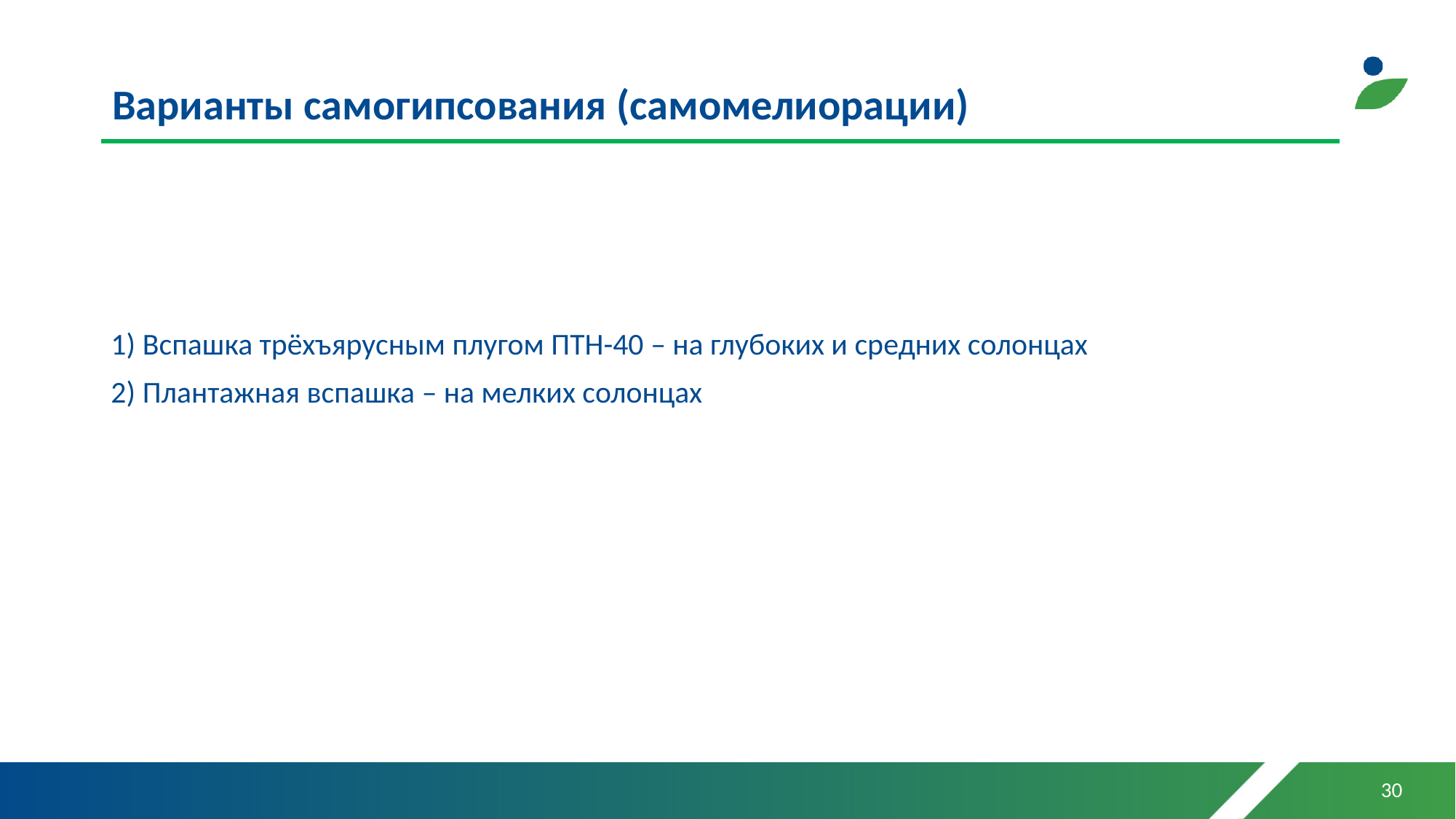

# Варианты самогипсования (самомелиорации)
1) Вспашка трёхъярусным плугом ПТН-40 – на глубоких и средних солонцах
2) Плантажная вспашка – на мелких солонцах

30